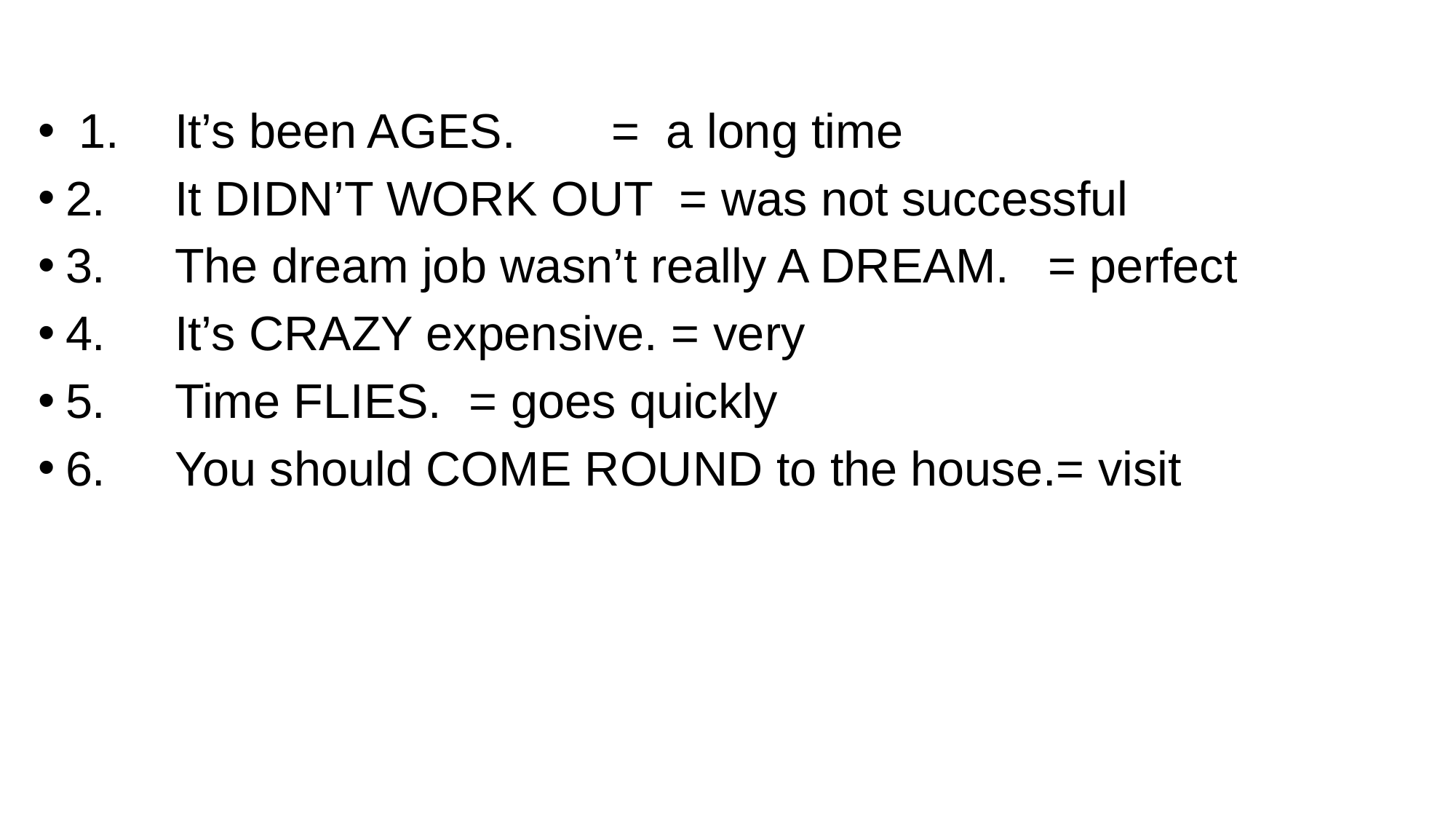

1. 	It’s been AGES. 	=  a long time
2. 	It DIDN’T WORK OUT  = was not successful
3. 	The dream job wasn’t really A DREAM. 	= perfect
4. 	It’s CRAZY expensive. = very
5. 	Time FLIES.  = goes quickly
6. 	You should COME ROUND to the house.= visit